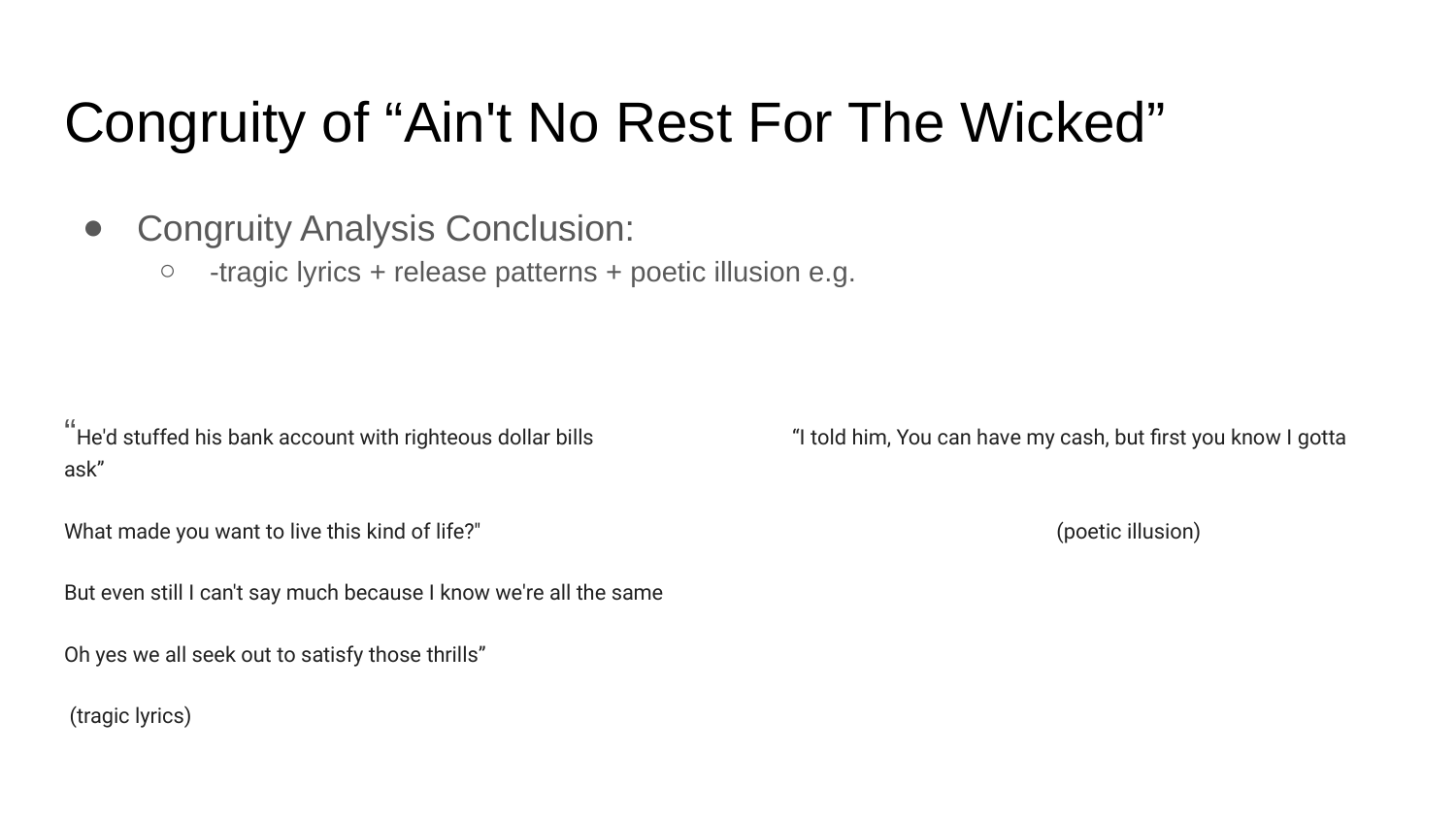

# Congruity of “Ain't No Rest For The Wicked”
Congruity Analysis Conclusion:
-tragic lyrics + release patterns + poetic illusion e.g.

“He'd stuffed his bank account with righteous dollar bills		“I told him, You can have my cash, but first you know I gotta ask”
What made you want to live this kind of life?"                                                                                                            (poetic illusion)
But even still I can't say much because I know we're all the same
Oh yes we all seek out to satisfy those thrills”
 (tragic lyrics)